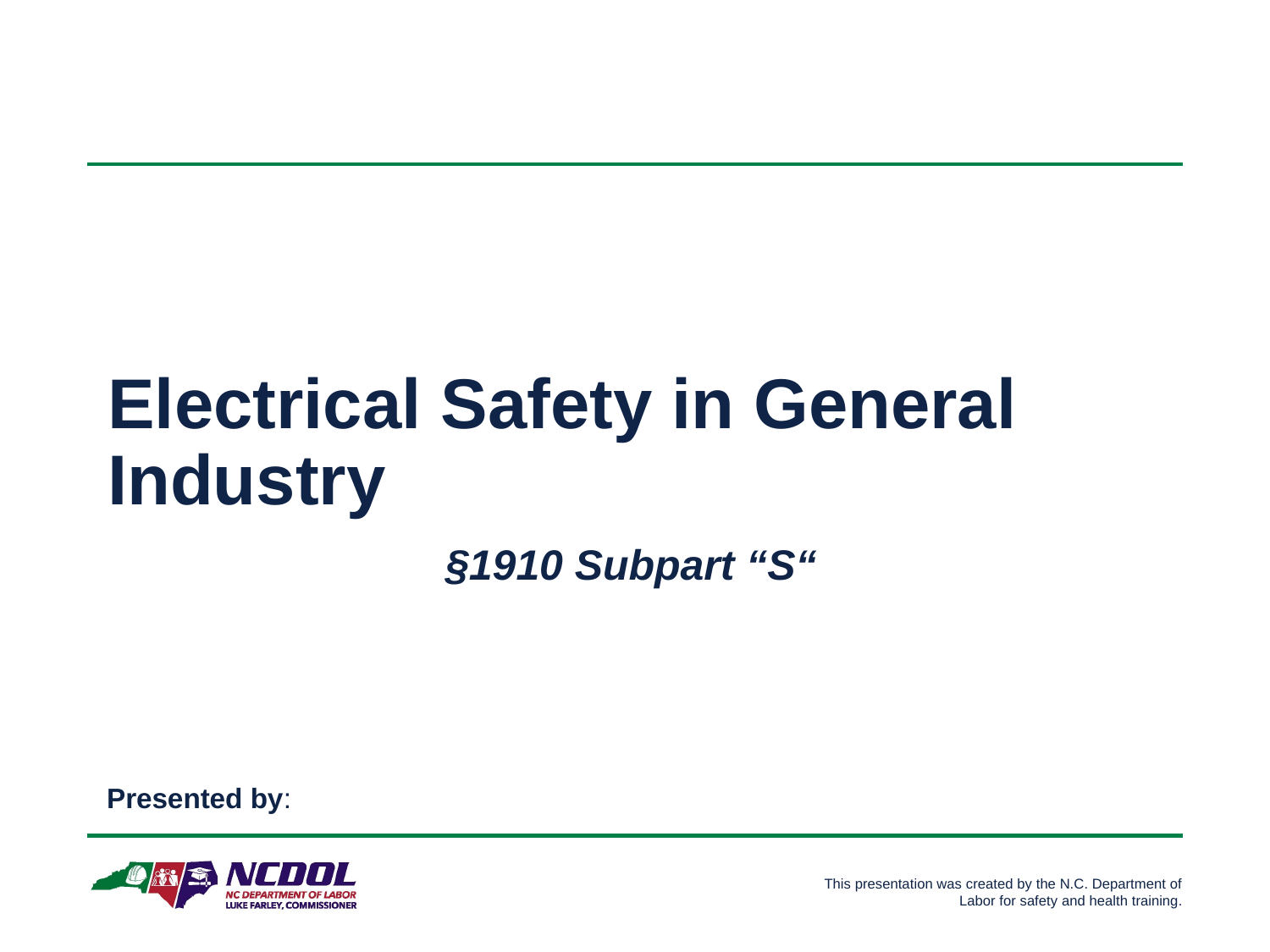

# Electrical Safety in General Industry
       §1910 Subpart “S“